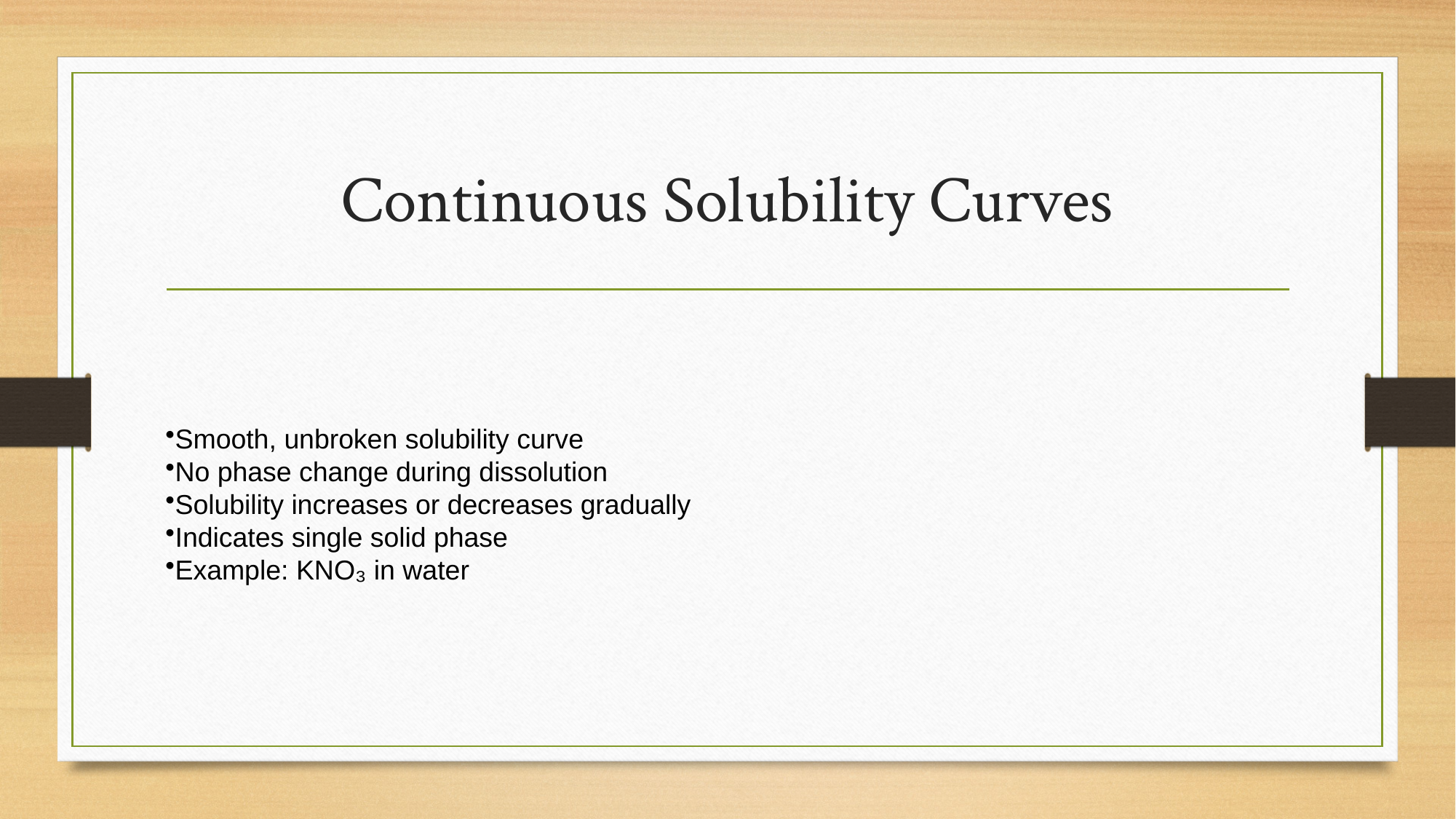

# Continuous Solubility Curves
Smooth, unbroken solubility curve
No phase change during dissolution
Solubility increases or decreases gradually
Indicates single solid phase
Example: KNO₃ in water